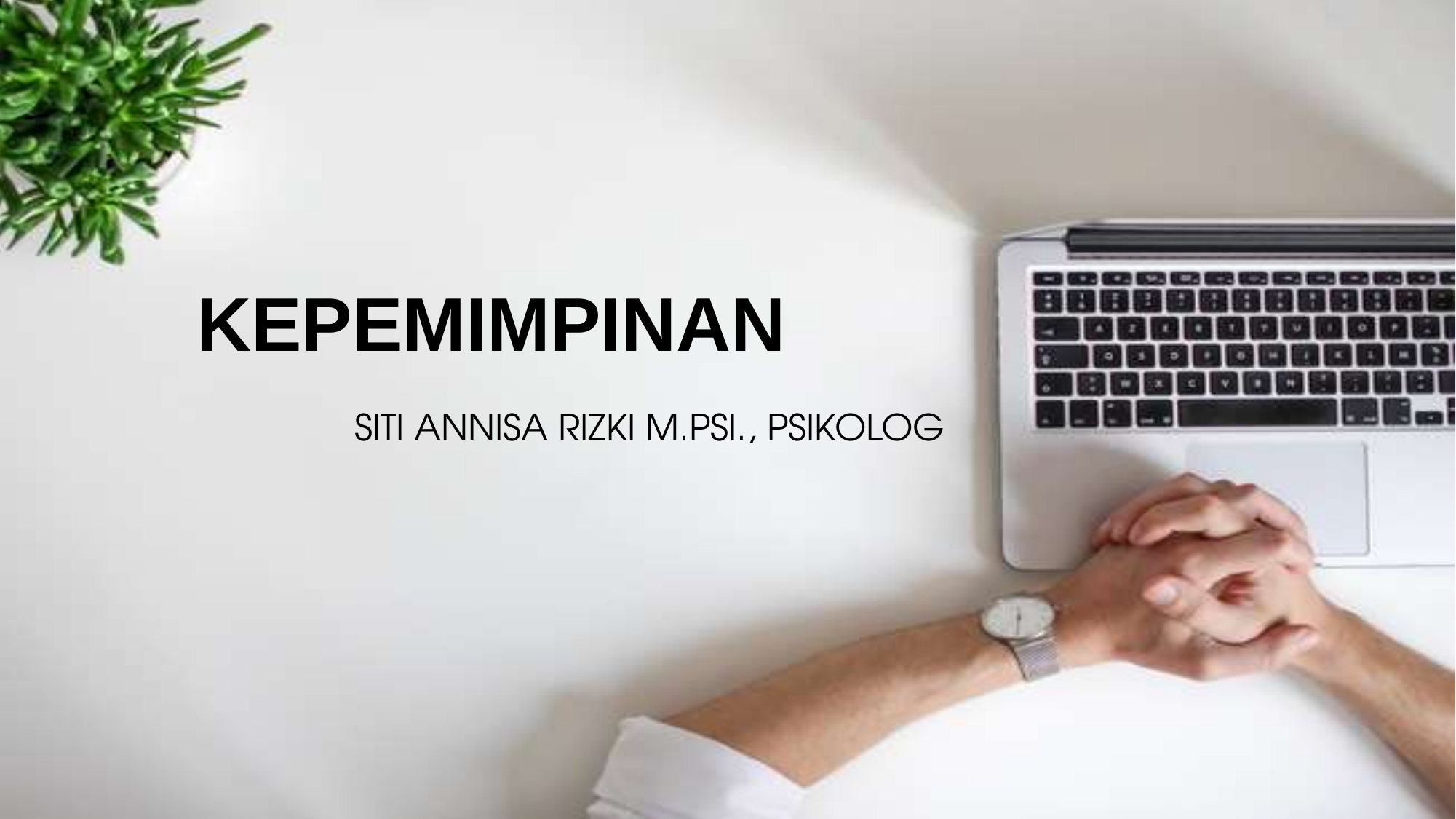

# KEPEMIMPINAN
SITI ANNISA RIZKI M.PSI., PSIKOLOG